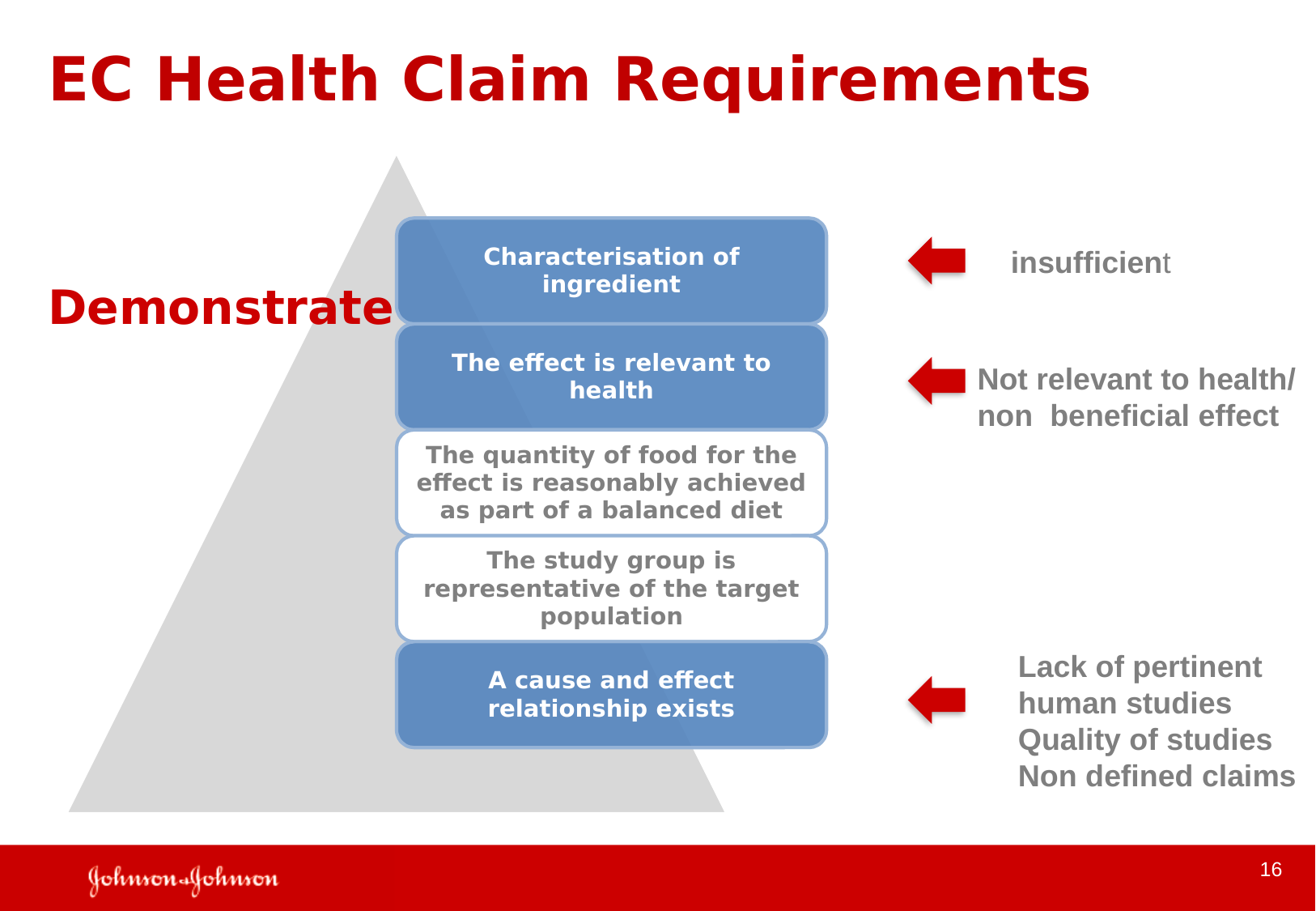

# EC Health Claim Requirements
Characterisation of ingredient
The study group is representative of the target population
A cause and effect relationship exists
The effect is relevant to health
The quantity of food for the effect is reasonably achieved as part of a balanced diet

insufficient
Demonstrate
Not relevant to health/
non  beneficial effect

Lack of pertinent
human studies
Quality of studies
Non defined claims

16